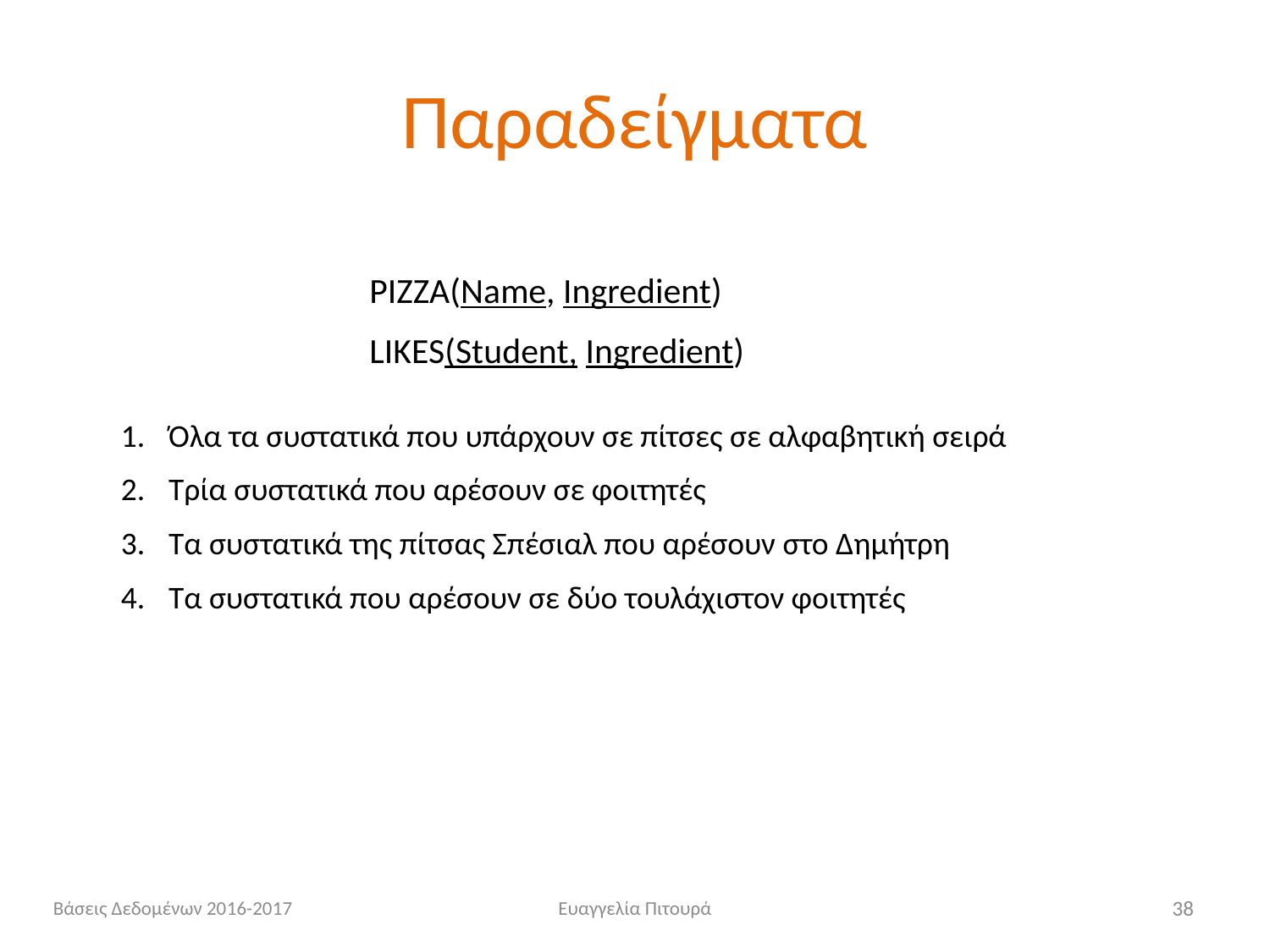

# Παραδείγματα
PIZZA(Name, Ingredient)
LIKES(Student, Ingredient)
Όλα τα συστατικά που υπάρχουν σε πίτσες σε αλφαβητική σειρά
Τρία συστατικά που αρέσουν σε φοιτητές
Τα συστατικά της πίτσας Σπέσιαλ που αρέσουν στο Δημήτρη
Τα συστατικά που αρέσουν σε δύο τουλάχιστον φοιτητές

Βάσεις Δεδομένων 2016-2017
Ευαγγελία Πιτουρά
38